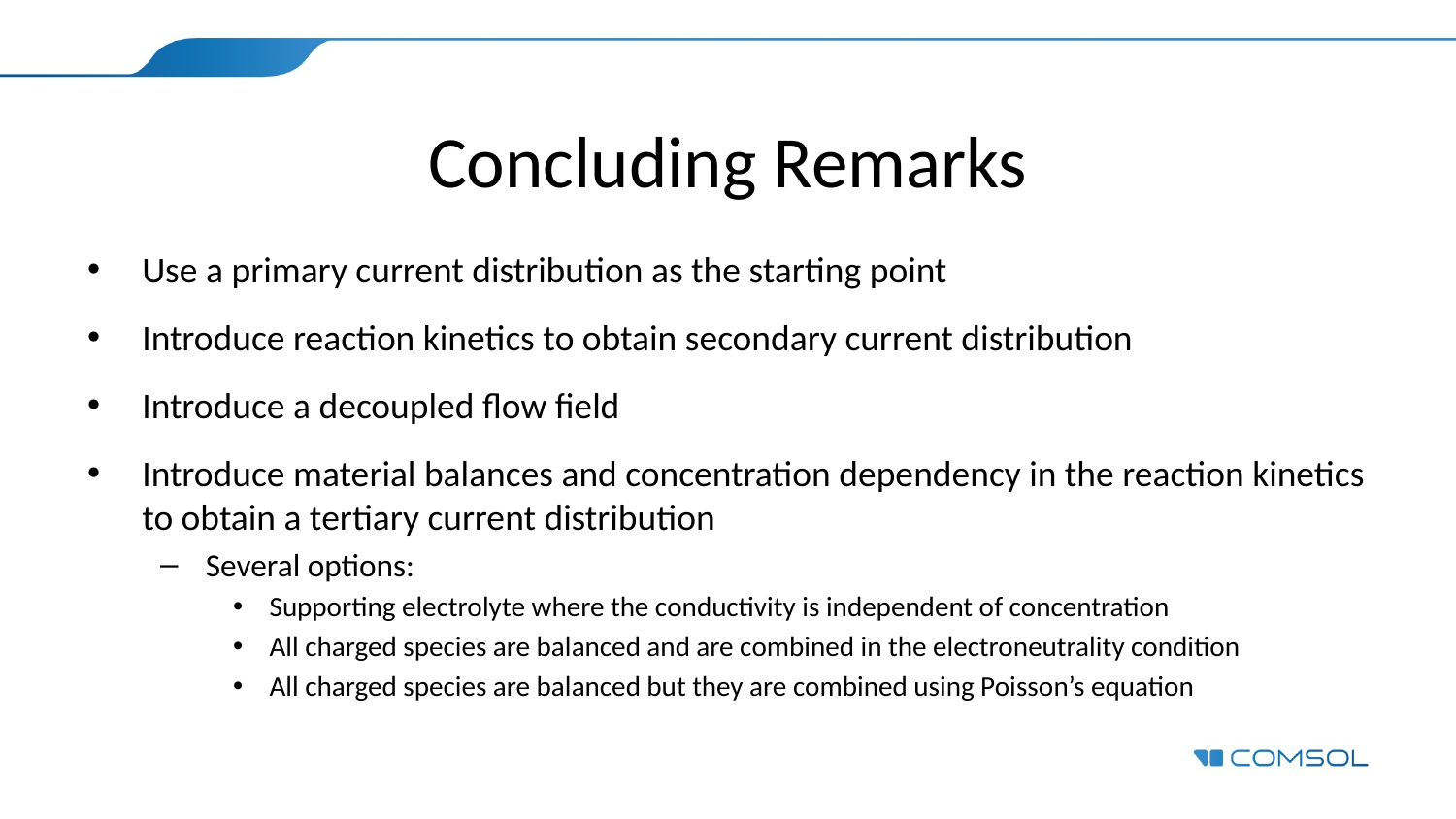

# Concluding Remarks
Use a primary current distribution as the starting point
Introduce reaction kinetics to obtain secondary current distribution
Introduce a decoupled flow field
Introduce material balances and concentration dependency in the reaction kinetics to obtain a tertiary current distribution
Several options:
Supporting electrolyte where the conductivity is independent of concentration
All charged species are balanced and are combined in the electroneutrality condition
All charged species are balanced but they are combined using Poisson’s equation